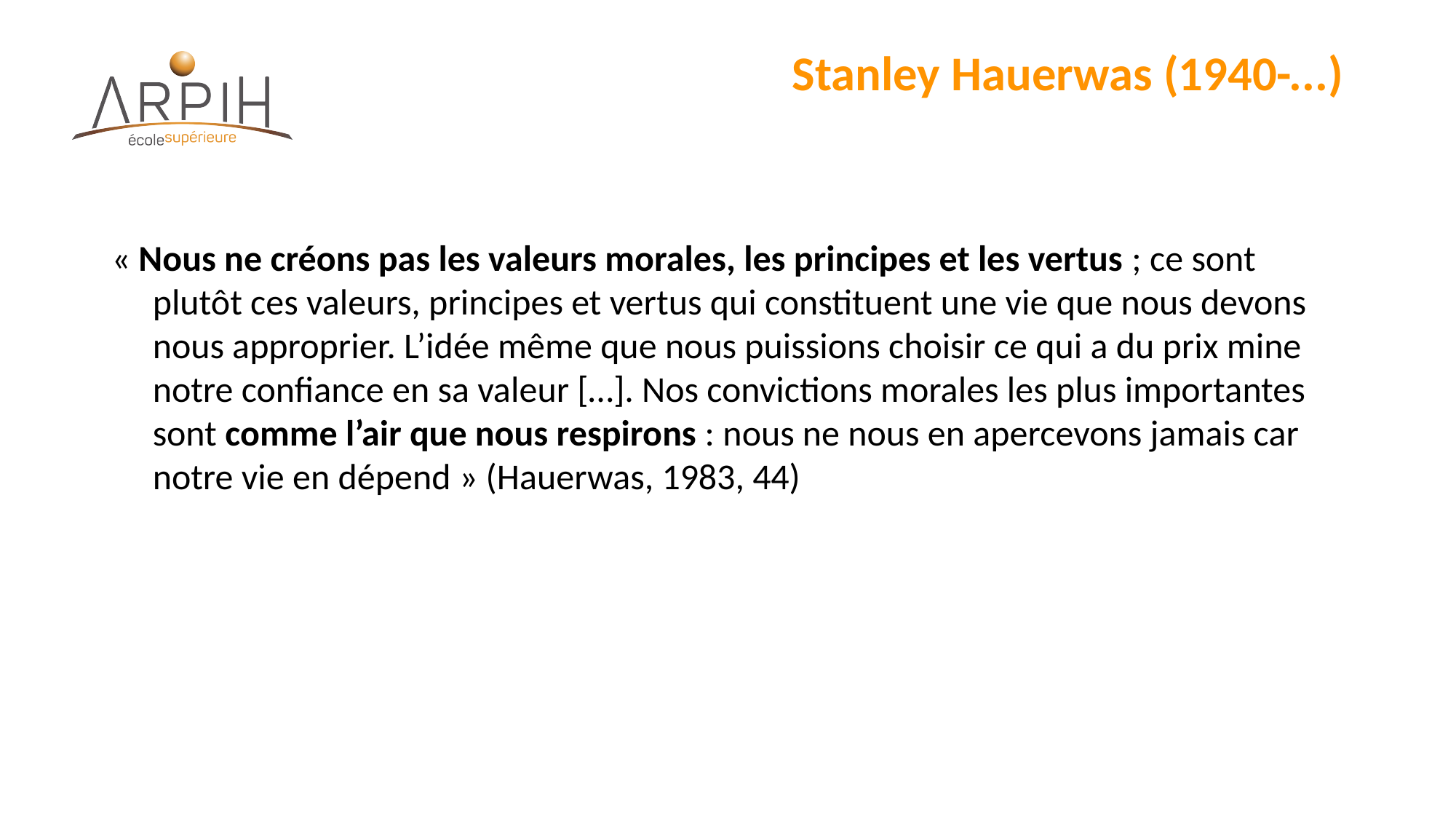

# Stanley Hauerwas (1940-...)
« Nous ne créons pas les valeurs morales, les principes et les vertus ; ce sont plutôt ces valeurs, principes et vertus qui constituent une vie que nous devons nous approprier. L’idée même que nous puissions choisir ce qui a du prix mine notre confiance en sa valeur […]. Nos convictions morales les plus importantes sont comme l’air que nous respirons : nous ne nous en apercevons jamais car notre vie en dépend » (Hauerwas, 1983, 44)